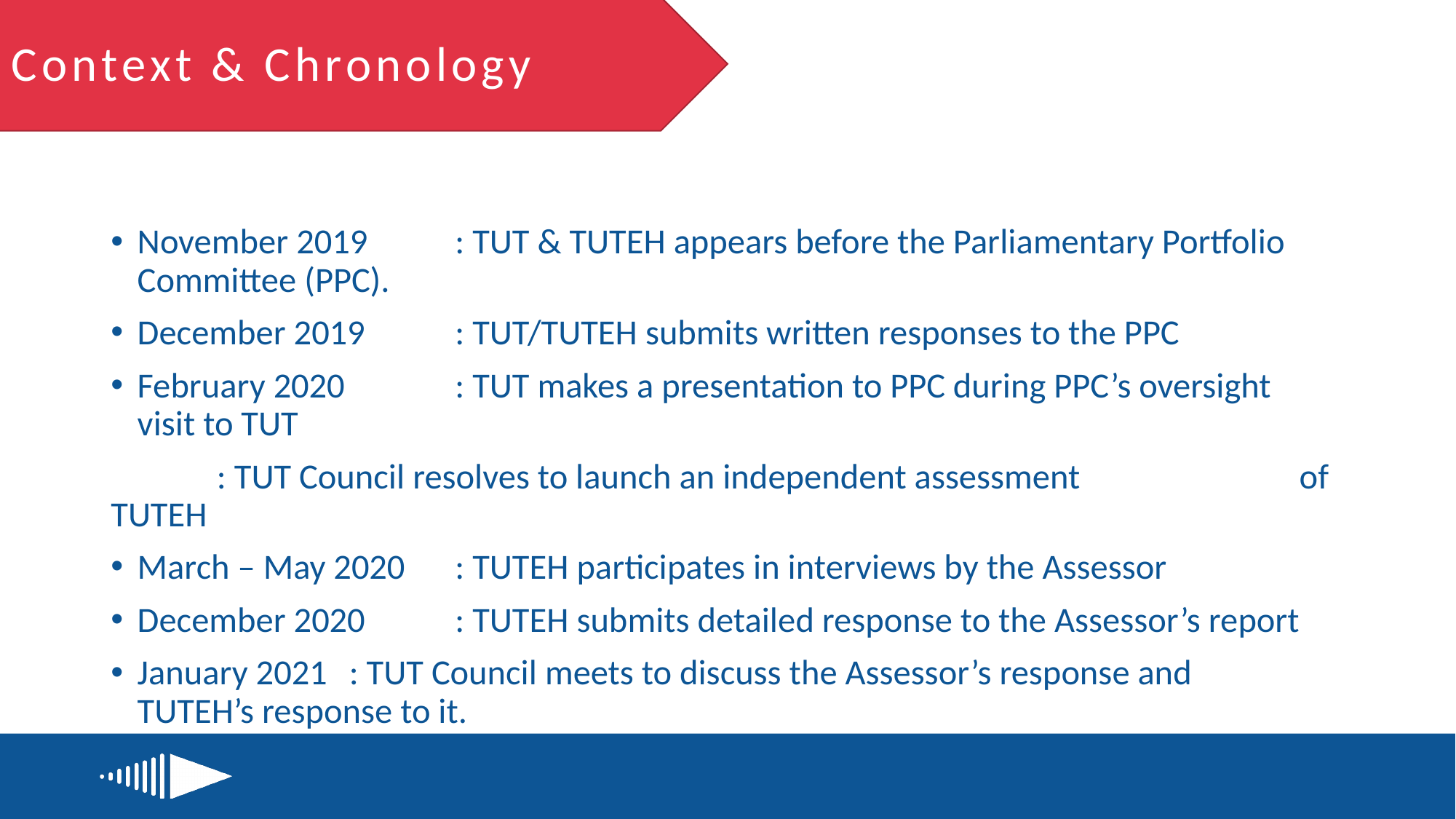

# Context & Chronology
November 2019 	: TUT & TUTEH appears before the Parliamentary Portfolio 				  Committee (PPC).
December 2019 	: TUT/TUTEH submits written responses to the PPC
February 2020 	: TUT makes a presentation to PPC during PPC’s oversight 				   visit to TUT
			: TUT Council resolves to launch an independent assessment 			   of TUTEH
March – May 2020	: TUTEH participates in interviews by the Assessor
December 2020	: TUTEH submits detailed response to the Assessor’s report
January 2021	: TUT Council meets to discuss the Assessor’s response and 			  TUTEH’s response to it.